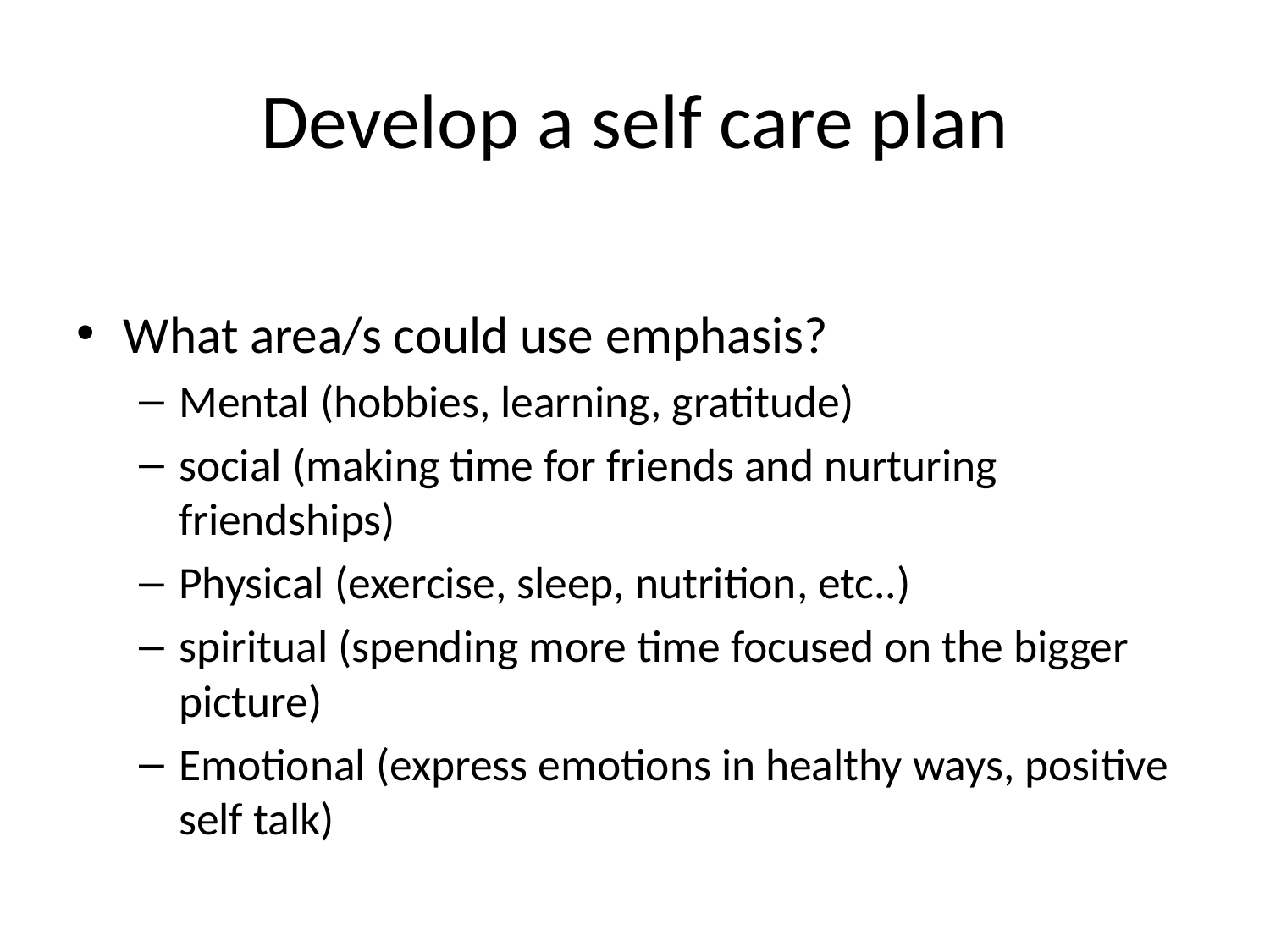

# Develop a self care plan

What area/s could use emphasis?
Mental (hobbies, learning, gratitude)
social (making time for friends and nurturing friendships)
Physical (exercise, sleep, nutrition, etc..)
spiritual (spending more time focused on the bigger picture)
Emotional (express emotions in healthy ways, positive self talk)